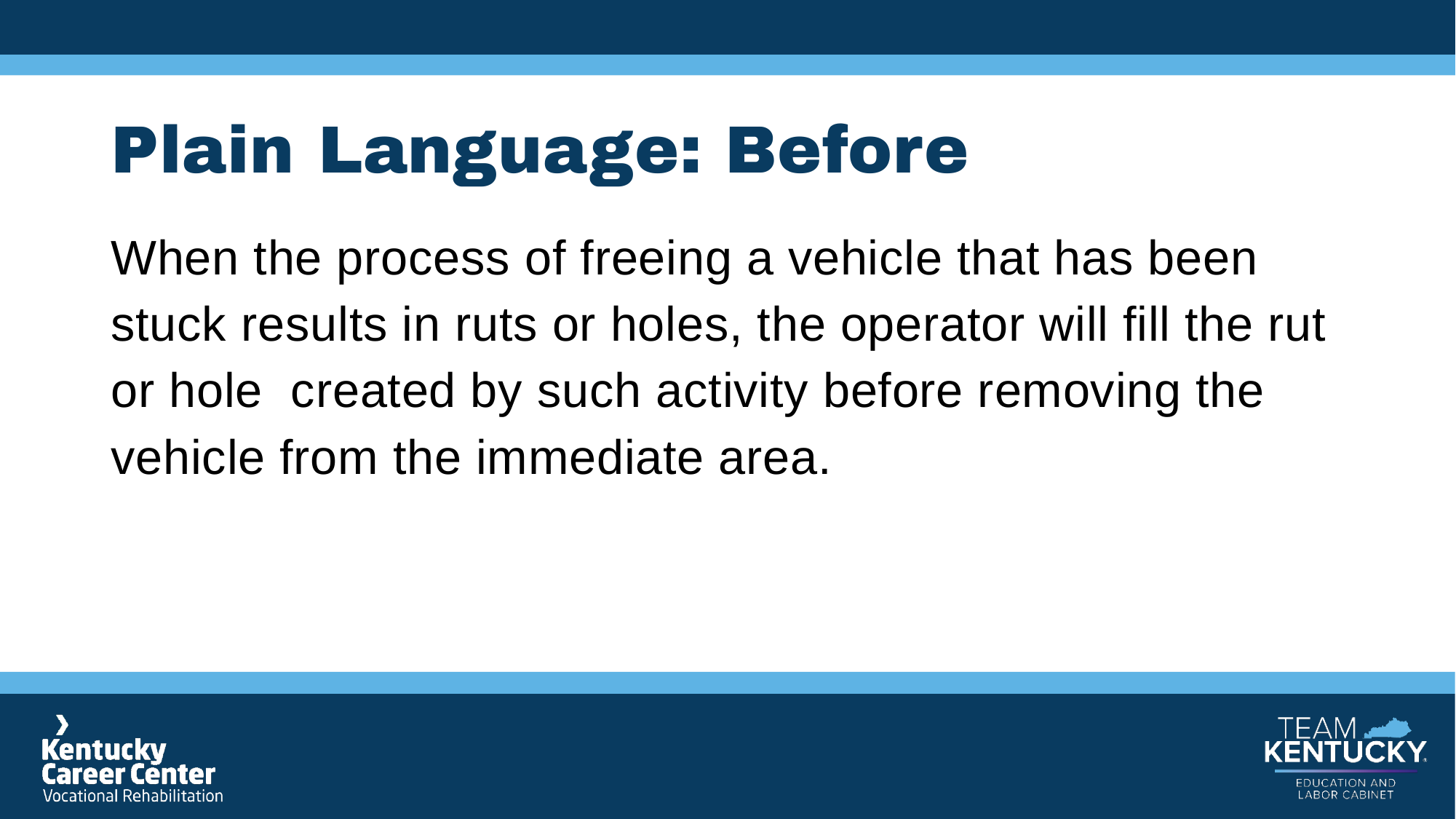

# Plain Language: Before
When the process of freeing a vehicle that has been stuck results in ruts or holes, the operator will fill the rut or hole  created by such activity before removing the vehicle from the immediate area.